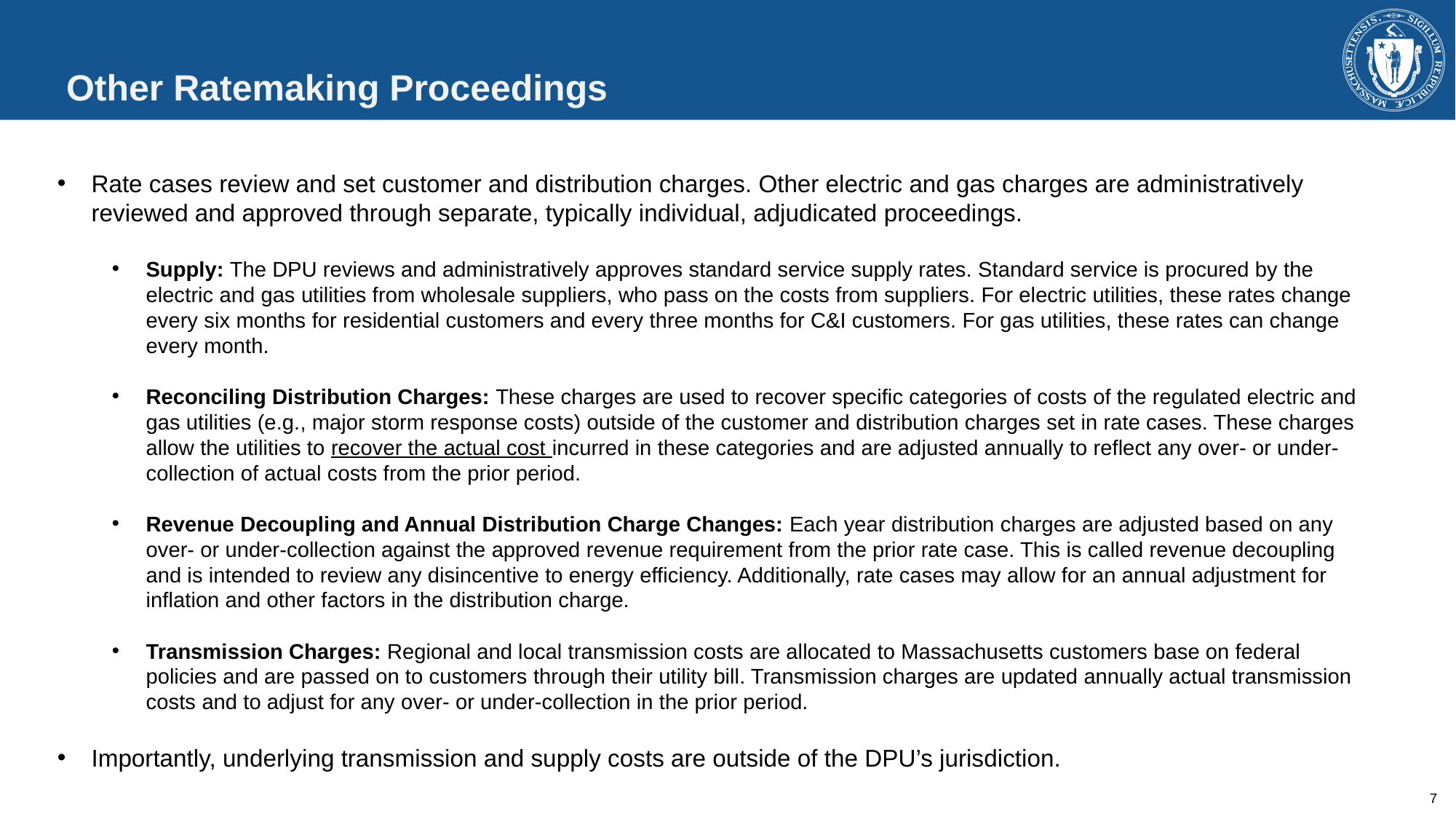

# Other Ratemaking Proceedings
Rate cases review and set customer and distribution charges. Other electric and gas charges are administratively reviewed and approved through separate, typically individual, adjudicated proceedings.

Supply: The DPU reviews and administratively approves standard service supply rates. Standard service is procured by the electric and gas utilities from wholesale suppliers, who pass on the costs from suppliers. For electric utilities, these rates change every six months for residential customers and every three months for C&I customers. For gas utilities, these rates can change every month.

Reconciling Distribution Charges: These charges are used to recover specific categories of costs of the regulated electric and gas utilities (e.g., major storm response costs) outside of the customer and distribution charges set in rate cases. These charges allow the utilities to recover the actual cost incurred in these categories and are adjusted annually to reflect any over- or under-collection of actual costs from the prior period.

Revenue Decoupling and Annual Distribution Charge Changes: Each year distribution charges are adjusted based on any over- or under-collection against the approved revenue requirement from the prior rate case. This is called revenue decoupling and is intended to review any disincentive to energy efficiency. Additionally, rate cases may allow for an annual adjustment for inflation and other factors in the distribution charge.

Transmission Charges: Regional and local transmission costs are allocated to Massachusetts customers base on federal policies and are passed on to customers through their utility bill. Transmission charges are updated annually actual transmission costs and to adjust for any over- or under-collection in the prior period.

Importantly, underlying transmission and supply costs are outside of the DPU’s jurisdiction.